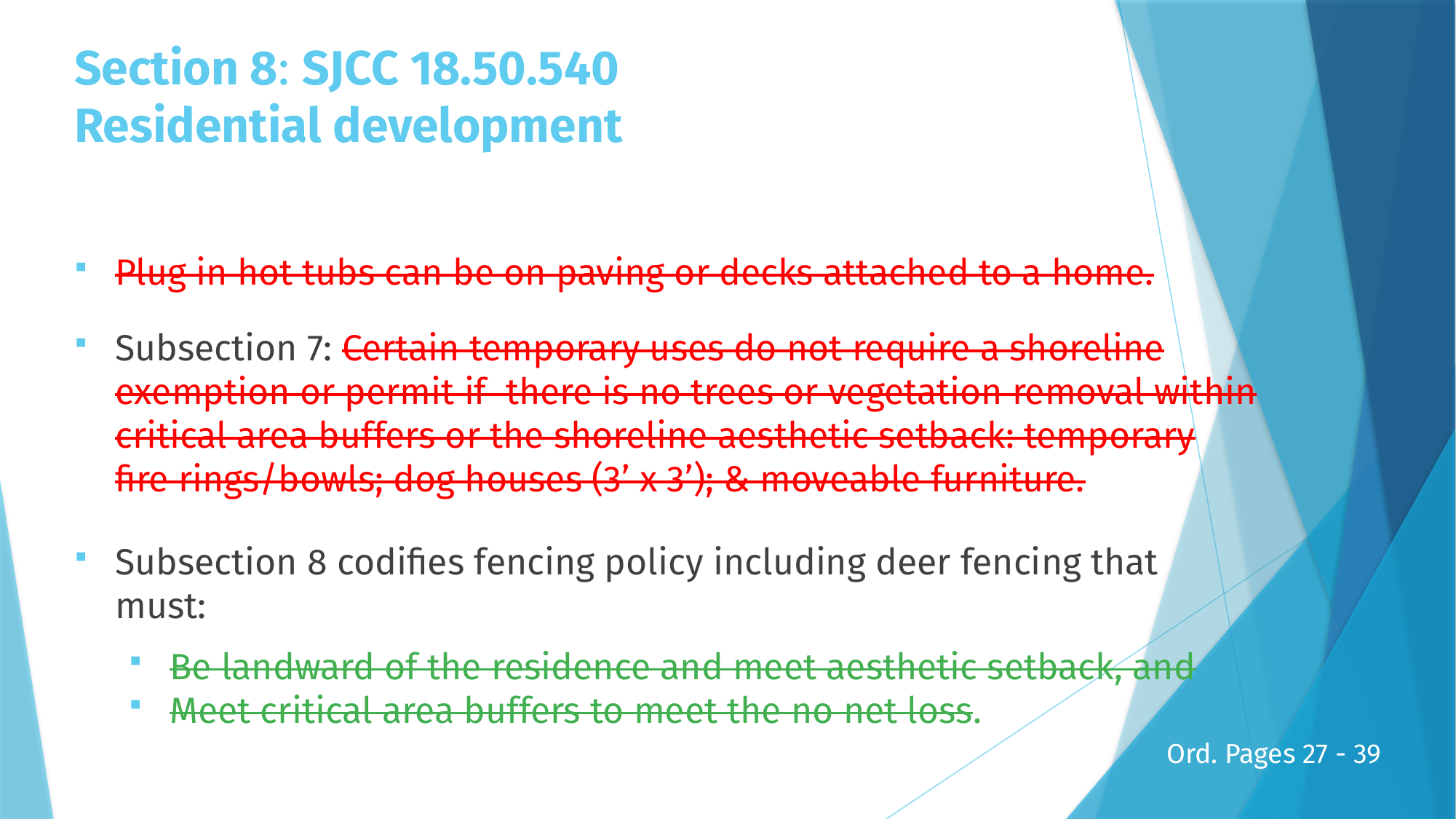

# Section 8: SJCC 18.50.540 Residential development

Plug in hot tubs can be on paving or decks attached to a home.

Subsection 7: Certain temporary uses do not require a shoreline exemption or permit if  there is no trees or vegetation removal within critical area buffers or the shoreline aesthetic setback: temporary fire rings/bowls; dog houses (3’ x 3’); & moveable furniture.

Subsection 8 codifies fencing policy including deer fencing that must:

Be landward of the residence and meet aesthetic setback, and
Meet critical area buffers to meet the no net loss.
Ord. Pages 27 - 39